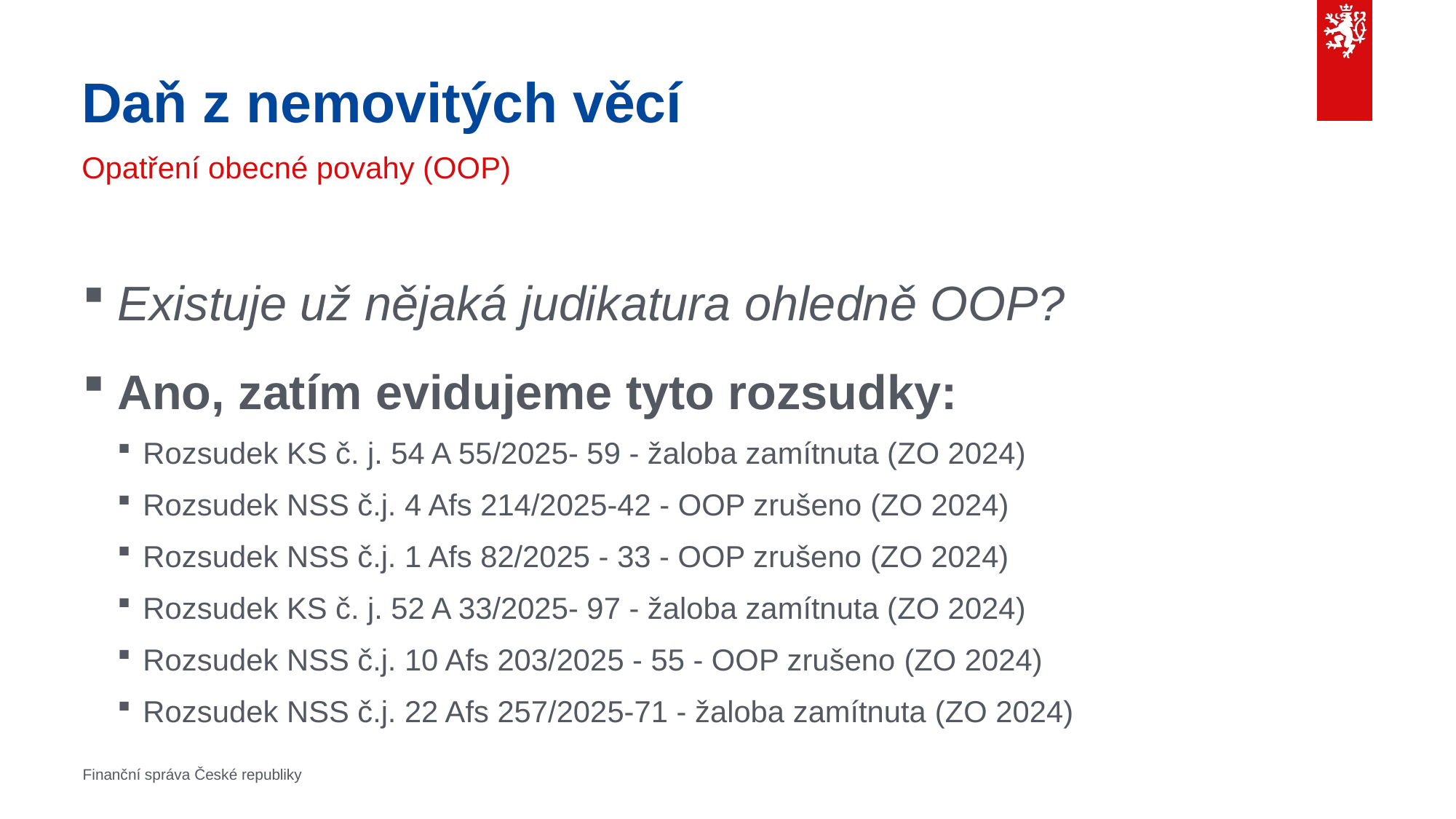

# Daň z nemovitých věcí
Opatření obecné povahy (OOP)
Existuje už nějaká judikatura ohledně OOP?
Ano, zatím evidujeme tyto rozsudky:
Rozsudek KS č. j. 54 A 55/2025- 59 - žaloba zamítnuta (ZO 2024)
Rozsudek NSS č.j. 4 Afs 214/2025-42 - OOP zrušeno (ZO 2024)
Rozsudek NSS č.j. 1 Afs 82/2025 - 33 - OOP zrušeno (ZO 2024)
Rozsudek KS č. j. 52 A 33/2025- 97 - žaloba zamítnuta (ZO 2024)
Rozsudek NSS č.j. 10 Afs 203/2025 - 55 - OOP zrušeno (ZO 2024)
Rozsudek NSS č.j. 22 Afs 257/2025-71 - žaloba zamítnuta (ZO 2024)

Finanční správa České republiky